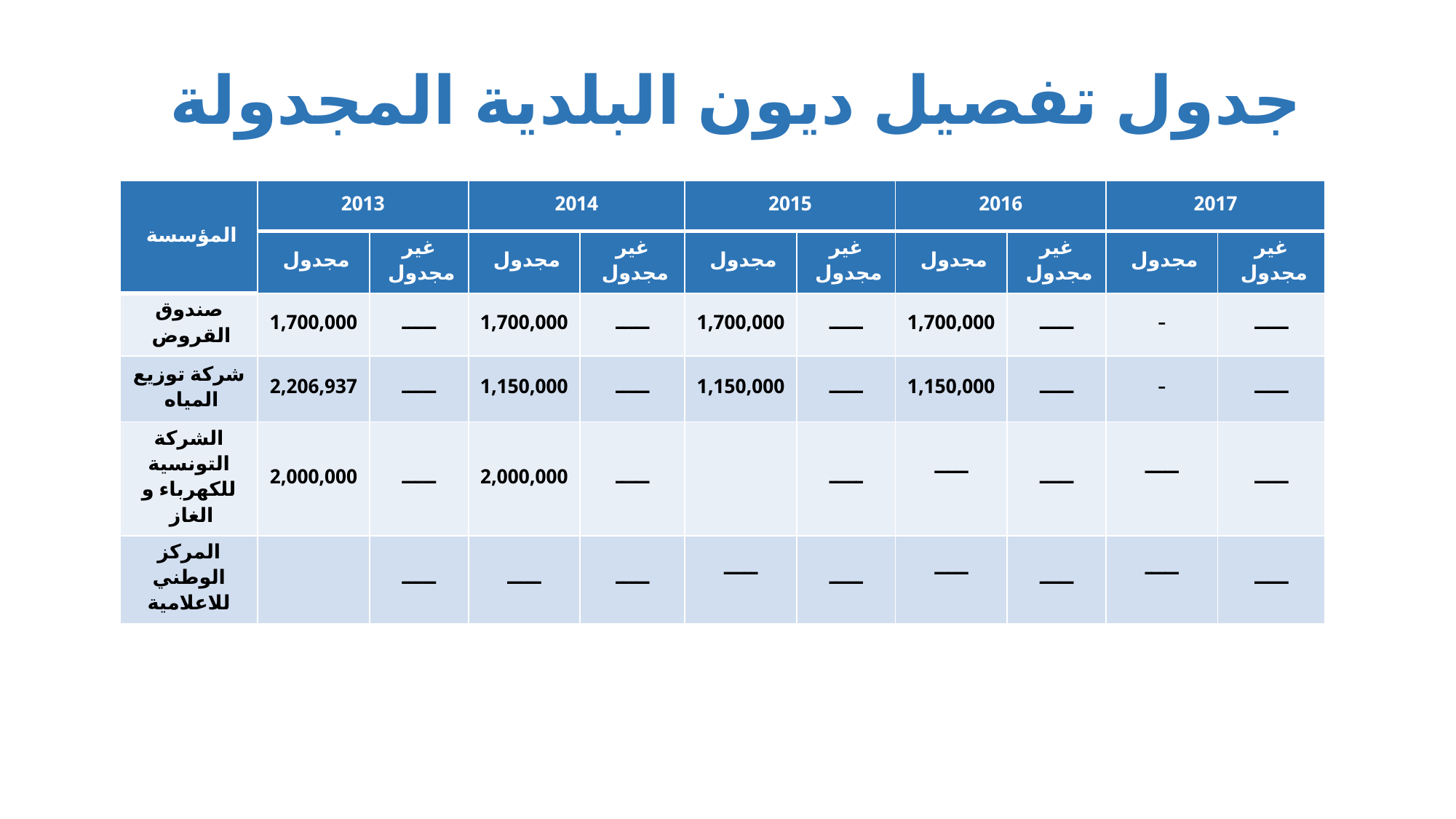

# جدول تفصيل ديون البلدية المجدولة
| المؤسسة | 2013 |  | 2014 |  | 2015 |  | 2016 |  | 2017 |  |
| --- | --- | --- | --- | --- | --- | --- | --- | --- | --- | --- |
|  | مجدول | غير مجدول | مجدول | غير مجدول | مجدول | غير مجدول | مجدول | غير مجدول | مجدول | غير مجدول |
| صندوق القروض | 1,700,000 | ـــــ | 1,700,000 | ـــــ | 1,700,000 | ـــــ | 1,700,000 | ـــــ | - | ـــــ |
| شركة توزيع المياه | 2,206,937 | ـــــ | 1,150,000 | ـــــ | 1,150,000 | ـــــ | 1,150,000 | ـــــ | - | ـــــ |
| الشركة التونسية للكهرباء و الغاز | 2,000,000 | ـــــ | 2,000,000 | ـــــ |  | ـــــ | ـــــ | ـــــ | ـــــ | ـــــ |
| المركز الوطني للاعلامية |  | ـــــ | ـــــ | ـــــ | ـــــ | ـــــ | ـــــ | ـــــ | ـــــ | ـــــ |